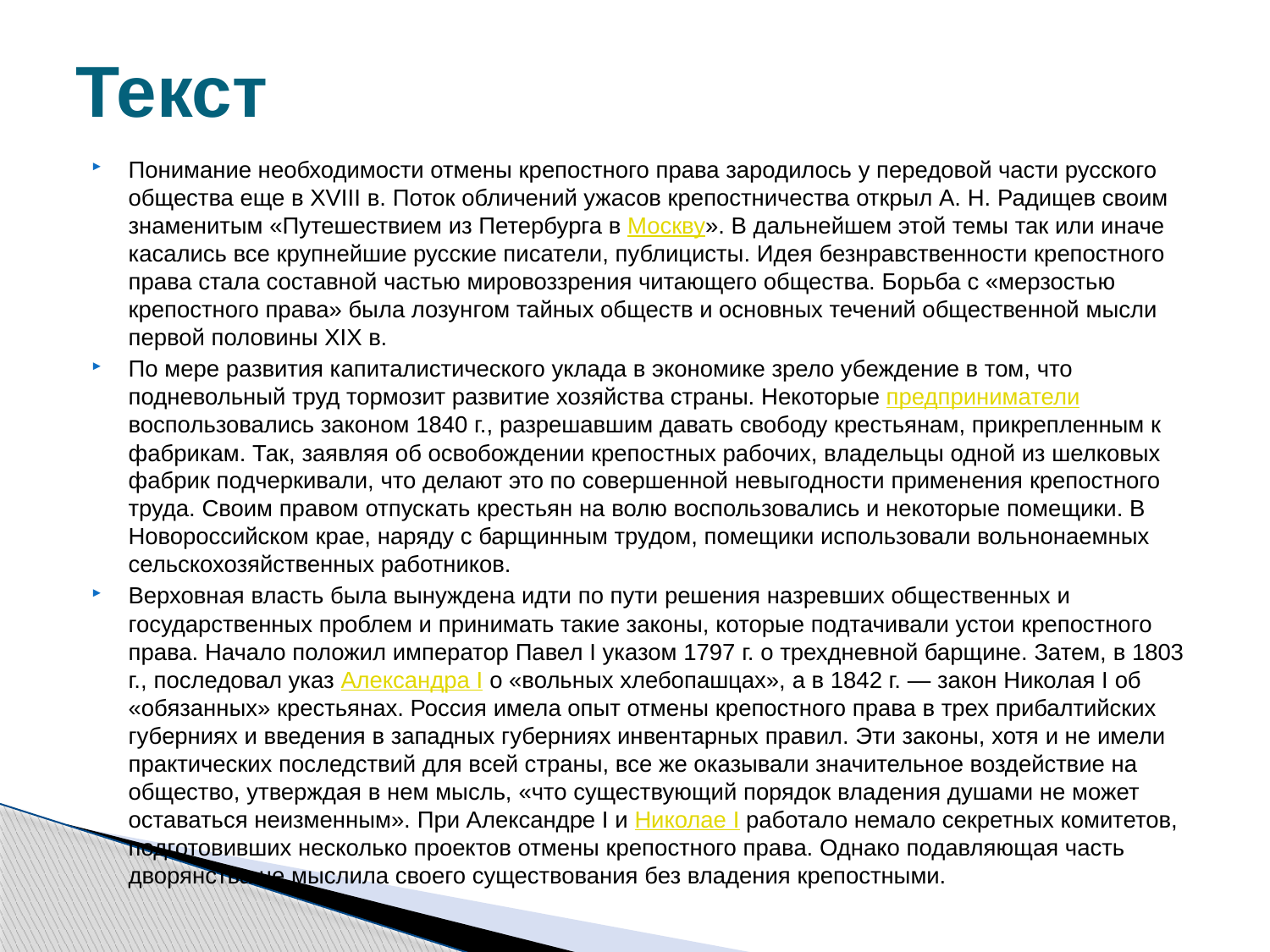

# Текст
Понимание необходимости отмены крепостного права зародилось у передовой части русского общества еще в XVIII в. Поток обличений ужасов крепостничества открыл А. Н. Радищев своим знаменитым «Путешествием из Петербурга в Москву». В дальнейшем этой темы так или иначе касались все крупнейшие русские писатели, публицисты. Идея безнравственности крепостного права стала составной частью мировоззрения читающего общества. Борьба с «мерзостью крепостного права» была лозунгом тайных обществ и основных течений общественной мысли первой половины XIX в.
По мере развития капиталистического уклада в экономике зрело убеждение в том, что подневольный труд тормозит развитие хозяйства страны. Некоторые предприниматели воспользовались законом 1840 г., разрешавшим давать свободу крестьянам, прикрепленным к фабрикам. Так, заявляя об освобождении крепостных рабочих, владельцы одной из шелковых фабрик подчеркивали, что делают это по совершенной невыгодности применения крепостного труда. Своим правом отпускать крестьян на волю воспользовались и некоторые помещики. В Новороссийском крае, наряду с барщинным трудом, помещики использовали вольнонаемных сельскохозяйственных работников.
Верховная власть была вынуждена идти по пути решения назревших общественных и государственных проблем и принимать такие законы, которые подтачивали устои крепостного права. Начало положил император Павел I указом 1797 г. о трехдневной барщине. Затем, в 1803 г., последовал указ Александра I о «вольных хлебопашцах», а в 1842 г. — закон Николая I об «обязанных» крестьянах. Россия имела опыт отмены крепостного права в трех прибалтийских губерниях и введения в западных губерниях инвентарных правил. Эти законы, хотя и не имели практических последствий для всей страны, все же оказывали значительное воздействие на общество, утверждая в нем мысль, «что существующий порядок владения душами не может оставаться неизменным». При Александре I и Николае I работало немало секретных комитетов, подготовивших несколько проектов отмены крепостного права. Однако подавляющая часть дворянства не мыслила своего существования без владения крепостными.